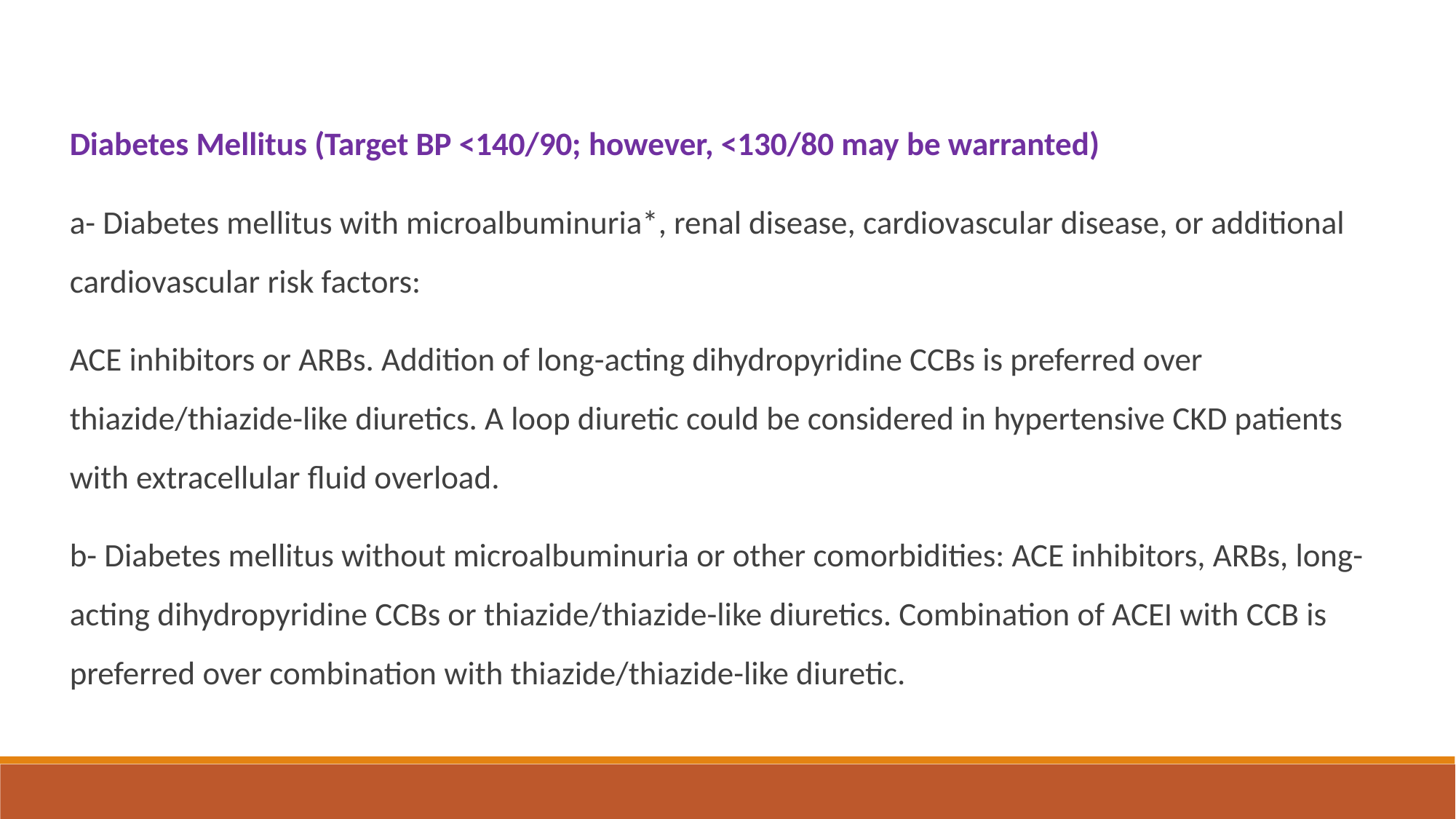

Diabetes Mellitus (Target BP <140/90; however, <130/80 may be warranted)
a- Diabetes mellitus with microalbuminuria*, renal disease, cardiovascular disease, or additional cardiovascular risk factors:
ACE inhibitors or ARBs. Addition of long-acting dihydropyridine CCBs is preferred over thiazide/thiazide-like diuretics. A loop diuretic could be considered in hypertensive CKD patients with extracellular fluid overload.
b- Diabetes mellitus without microalbuminuria or other comorbidities: ACE inhibitors, ARBs, long-acting dihydropyridine CCBs or thiazide/thiazide-like diuretics. Combination of ACEI with CCB is preferred over combination with thiazide/thiazide-like diuretic.